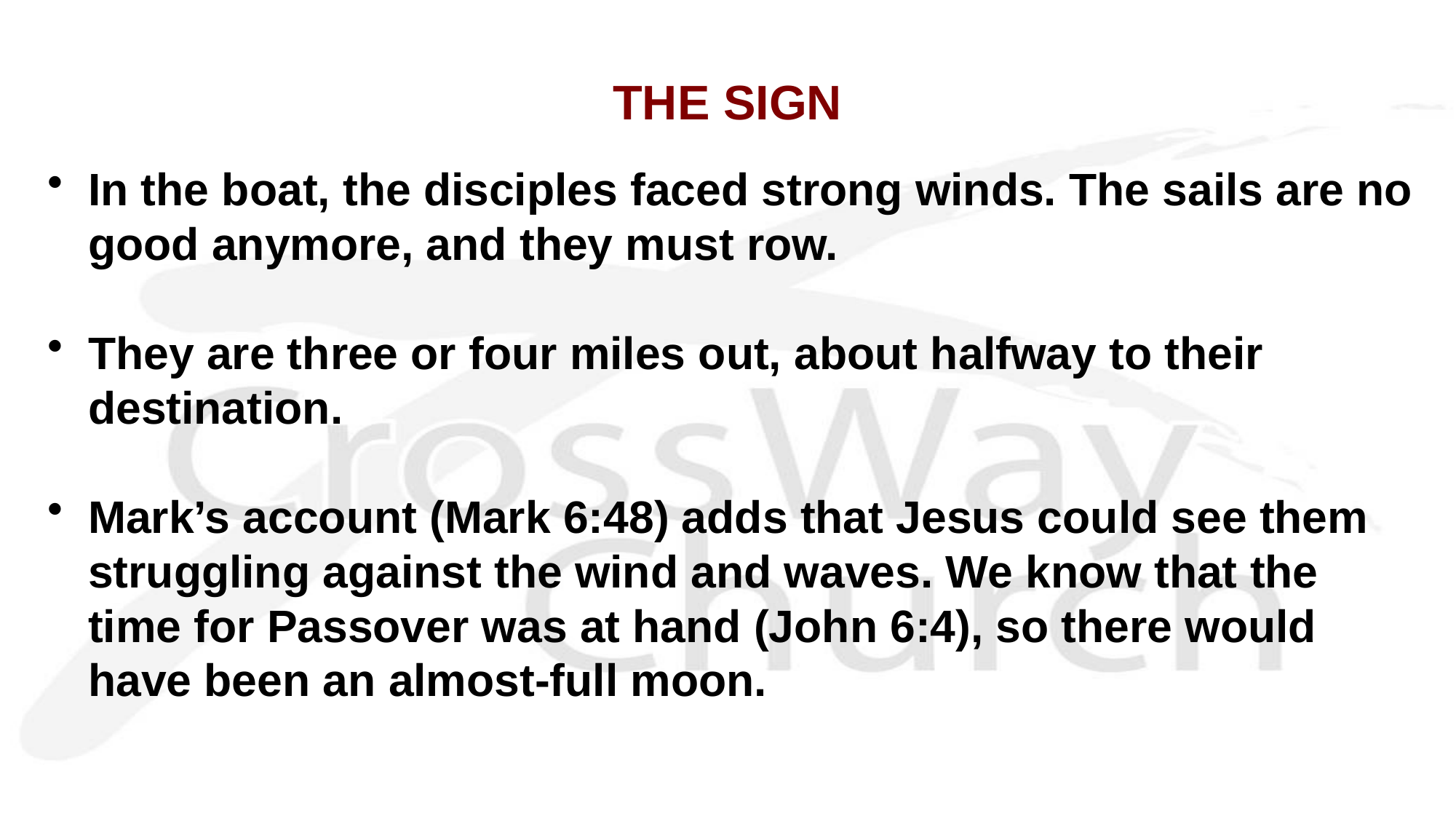

# THE SIGN
In the boat, the disciples faced strong winds. The sails are no good anymore, and they must row.

They are three or four miles out, about halfway to their destination.

Mark’s account (Mark 6:48) adds that Jesus could see them struggling against the wind and waves. We know that the time for Passover was at hand (John 6:4), so there would have been an almost-full moon.